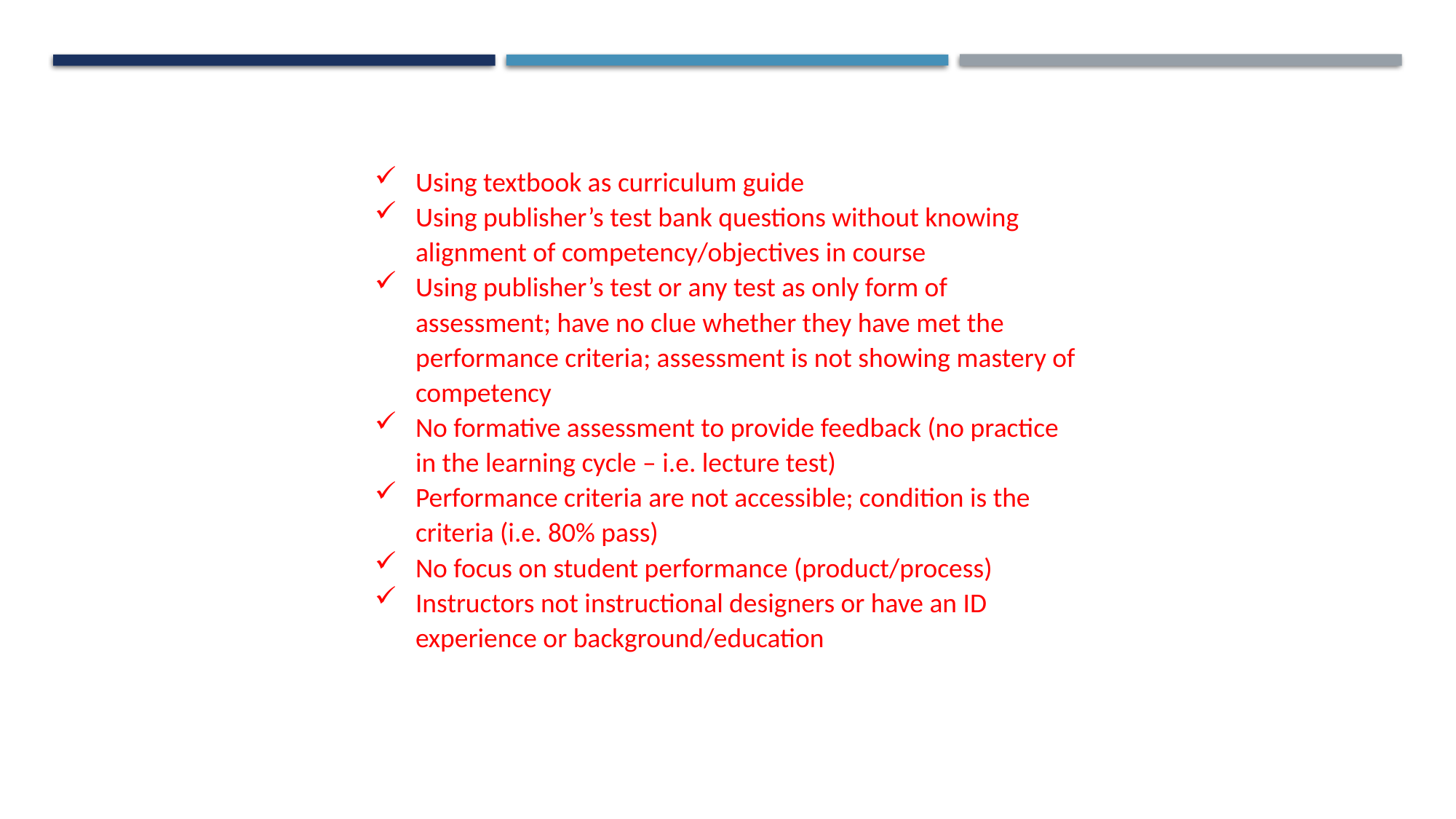

Using textbook as curriculum guide
Using publisher’s test bank questions without knowing alignment of competency/objectives in course
Using publisher’s test or any test as only form of assessment; have no clue whether they have met the performance criteria; assessment is not showing mastery of competency
No formative assessment to provide feedback (no practice in the learning cycle – i.e. lecture test)
Performance criteria are not accessible; condition is the criteria (i.e. 80% pass)
No focus on student performance (product/process)
Instructors not instructional designers or have an ID experience or background/education